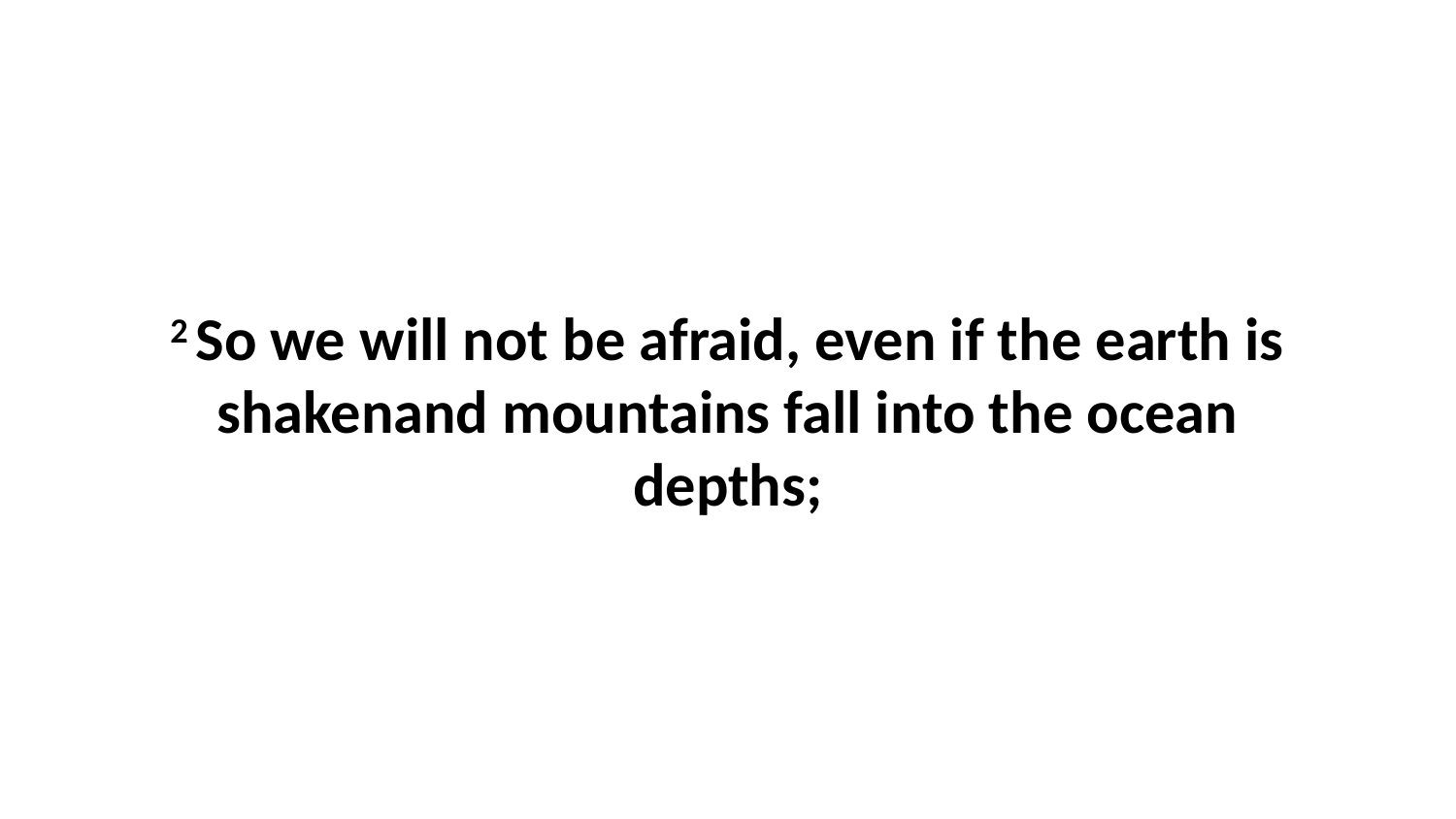

2 So we will not be afraid, even if the earth is shakenand mountains fall into the ocean depths;